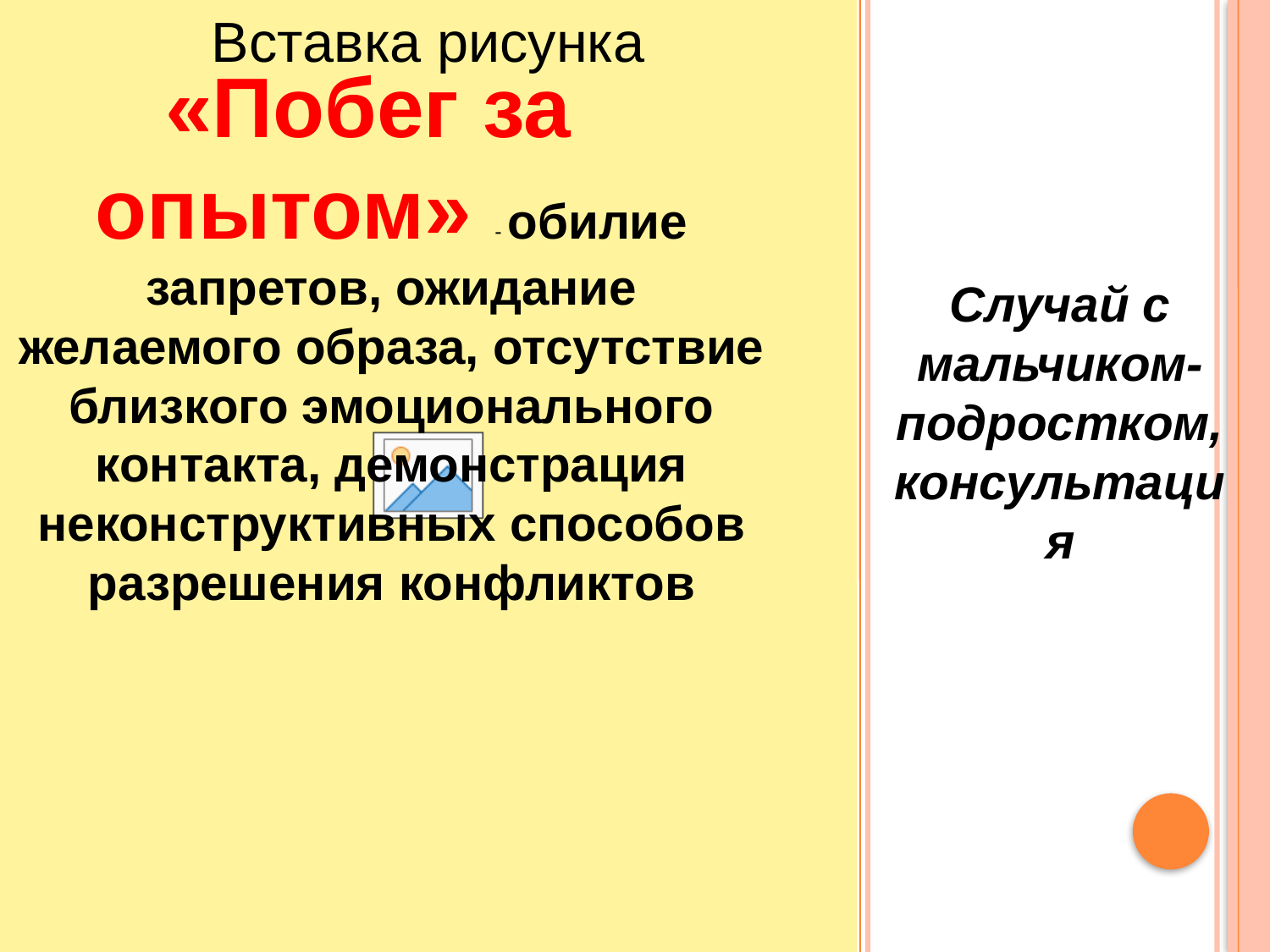

Случай с мальчиком-подростком, консультация

«Побег за   опытом» - обилие запретов, ожидание желаемого образа, отсутствие близкого эмоционального контакта, демонстрация неконструктивных способов разрешения конфликтов
#